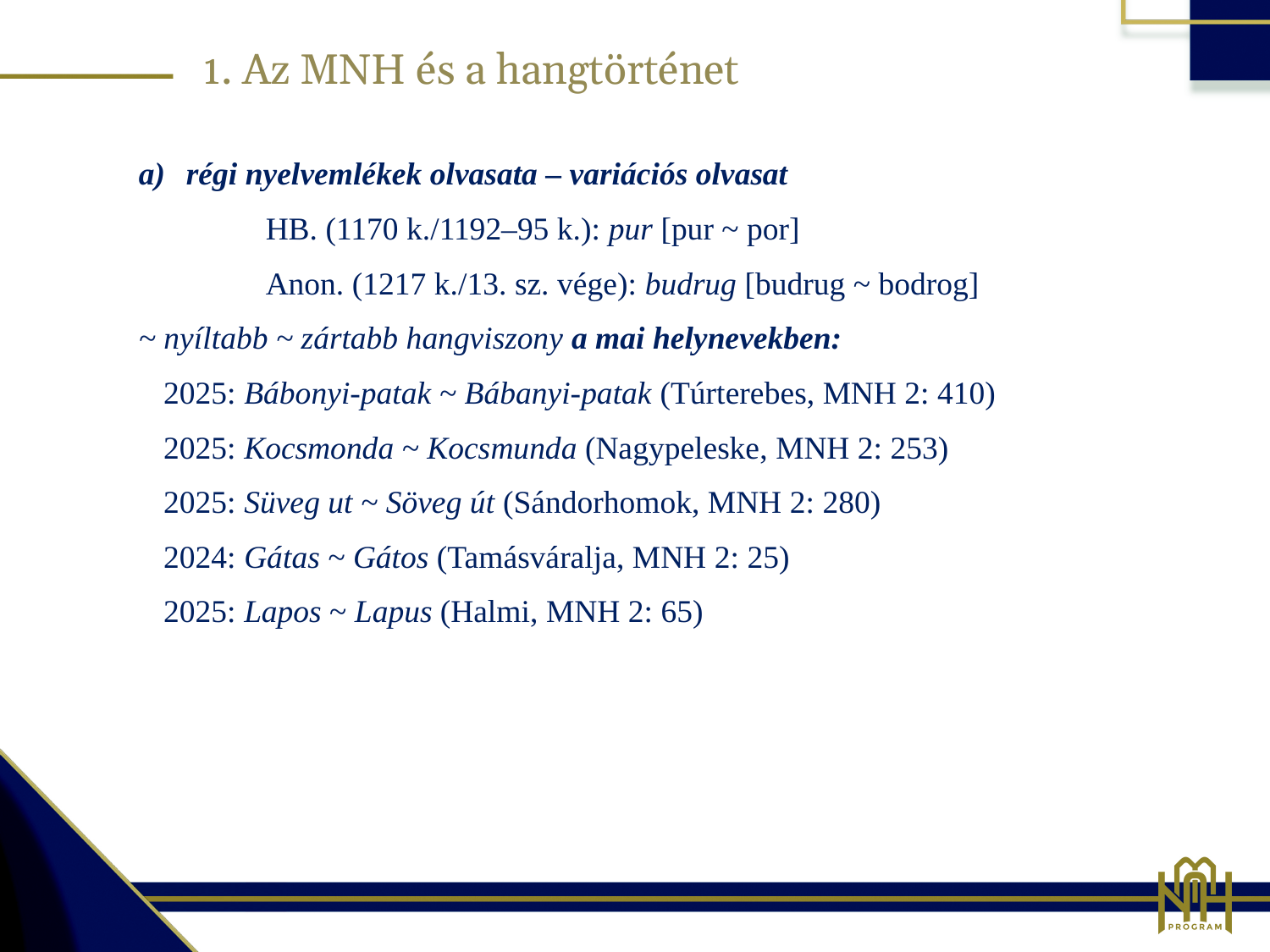

1. Az MNH és a hangtörténet
régi nyelvemlékek olvasata – variációs olvasat
	HB. (1170 k./1192–95 k.): pur [pur ~ por]
	Anon. (1217 k./13. sz. vége): budrug [bud­rug ~ bodrog]
~ nyíltabb ~ zártabb hangviszony a mai helynevekben:
2025: Bábo­nyi-patak ~ Bábanyi-patak (Túrtere­bes, MNH 2: 410)
2025: Kocsmonda ~ Kocs­munda (Nagy­peleske, MNH 2: 253)
2025: Süveg ut ~ Söveg út (Sándorho­mok, MNH 2: 280)
2024: Gátas ~ Gátos (Tamásváralja, MNH 2: 25)
2025: Lapos ~ Lapus (Halmi, MNH 2: 65)